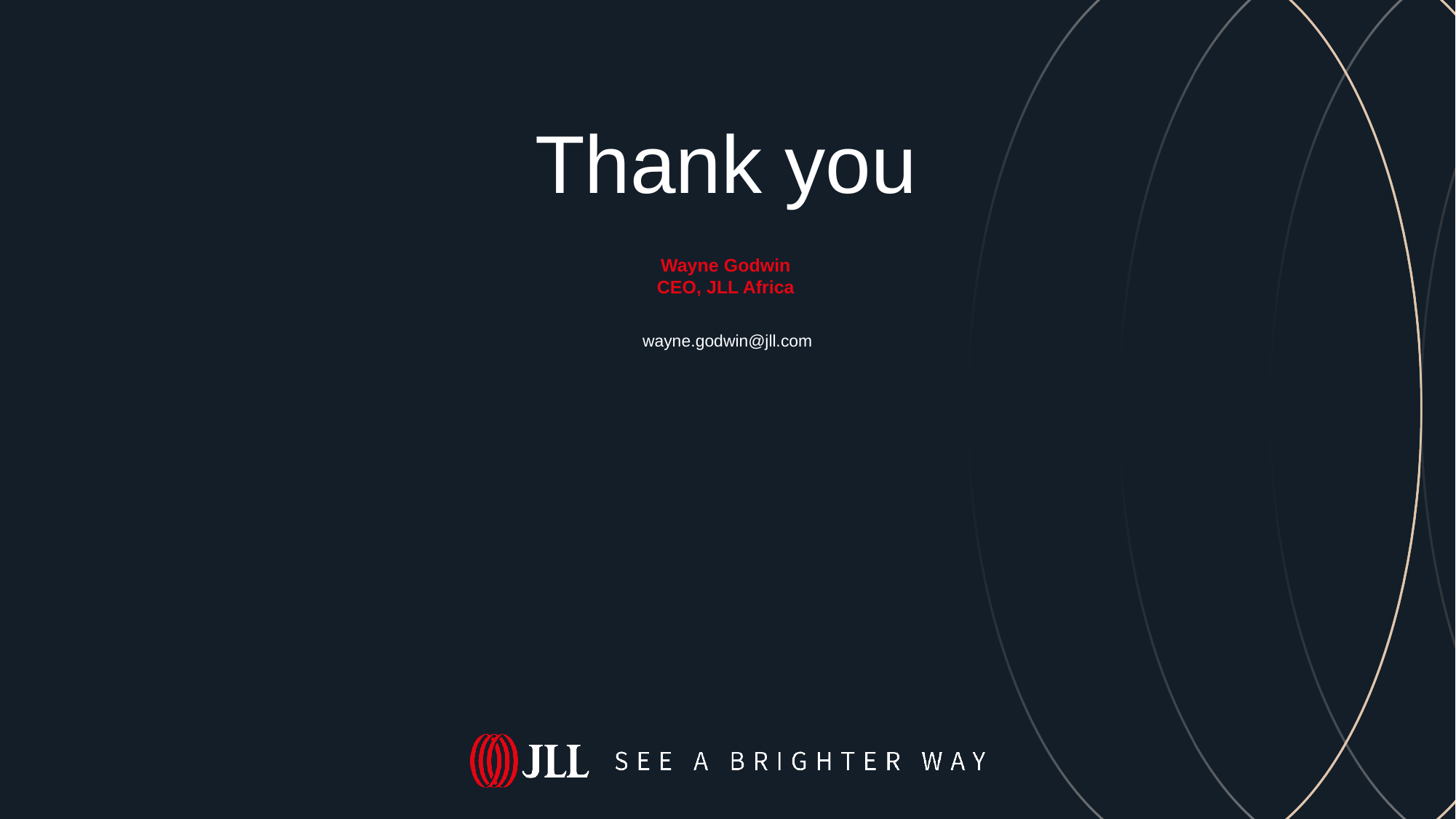

# Thank you
Wayne Godwin
CEO, JLL Africa
wayne.godwin@jll.com